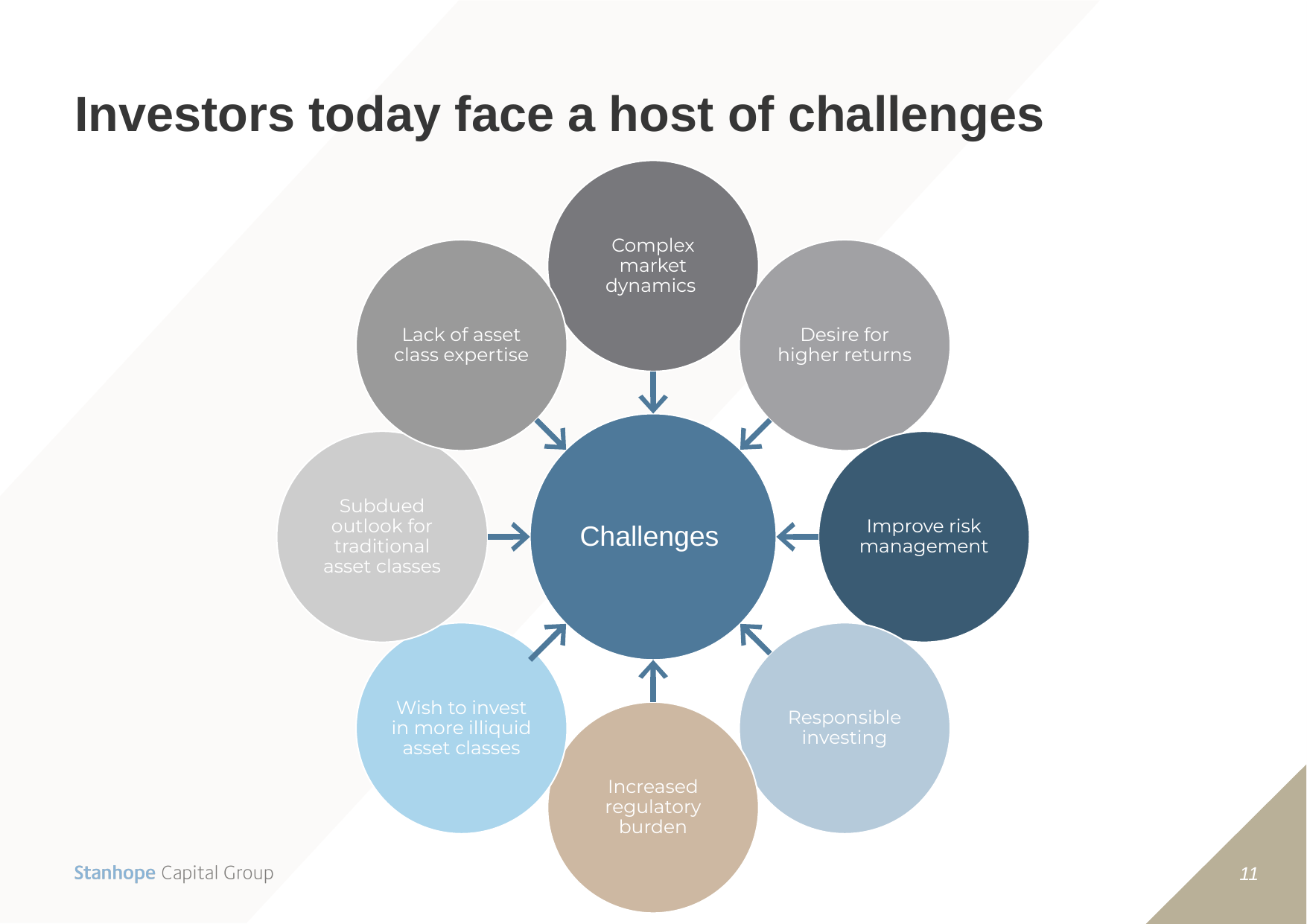

# Investors today face a host of challenges

Complex market dynamics

Lack of asset class expertise

Desire for higher returns

Challenges

Subdued outlook for traditional asset classes

Improve risk management

Wish to invest in more illiquid asset classes

Responsible investing

Increased regulatory burden